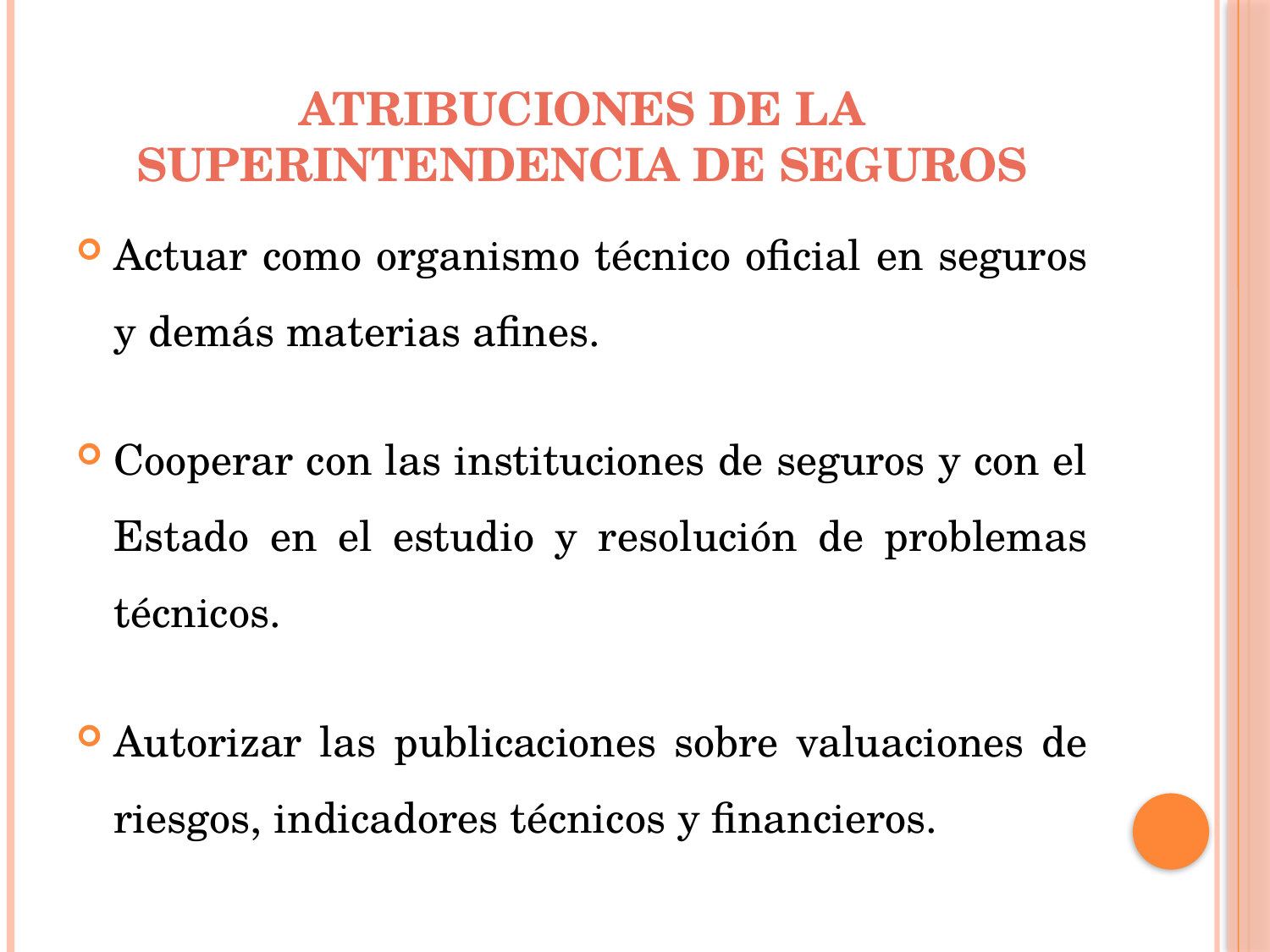

# ATRIBUCIONES DE LA SUPERINTENDENCIA DE SEGUROS
Actuar como organismo técnico oficial en seguros y demás materias afines.

Cooperar con las instituciones de seguros y con el Estado en el estudio y resolución de problemas técnicos.

Autorizar las publicaciones sobre valuaciones de riesgos, indicadores técnicos y financieros.